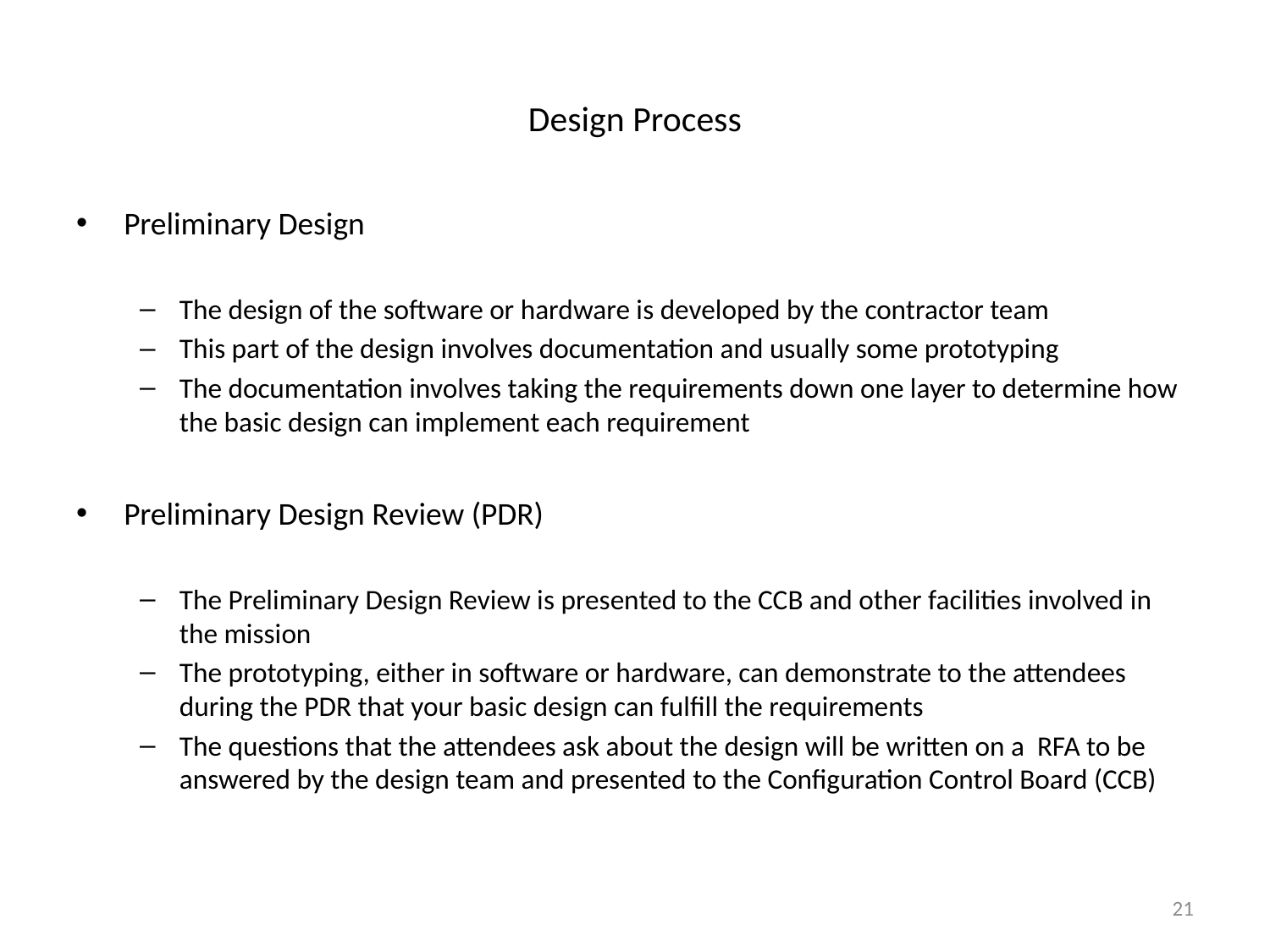

# Design Process
Preliminary Design

The design of the software or hardware is developed by the contractor team
This part of the design involves documentation and usually some prototyping
The documentation involves taking the requirements down one layer to determine how the basic design can implement each requirement

Preliminary Design Review (PDR)

The Preliminary Design Review is presented to the CCB and other facilities involved in the mission
The prototyping, either in software or hardware, can demonstrate to the attendees during the PDR that your basic design can fulfill the requirements
The questions that the attendees ask about the design will be written on a  RFA to be answered by the design team and presented to the Configuration Control Board (CCB)

21